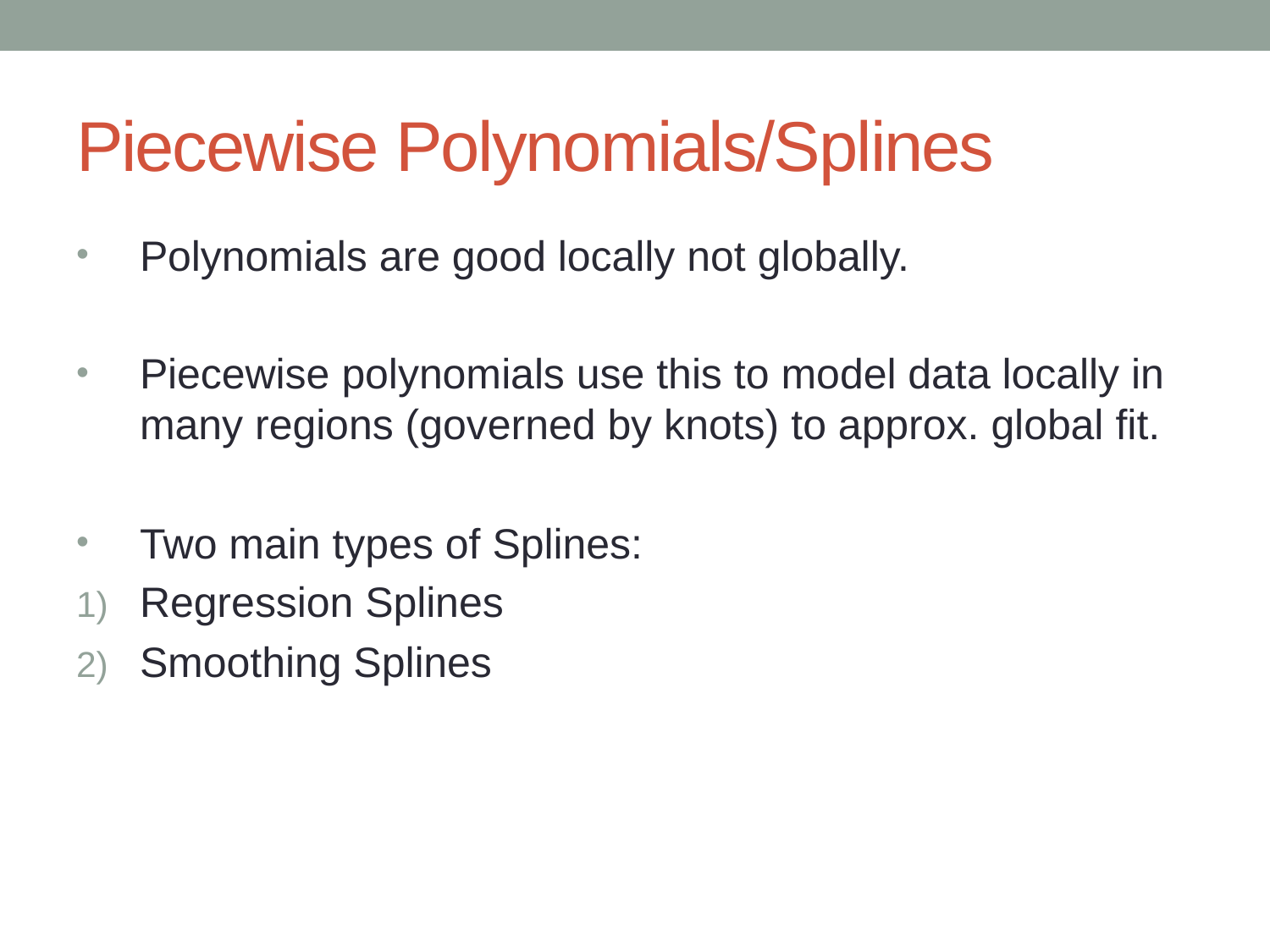

# Piecewise Polynomials/Splines
Polynomials are good locally not globally.

Piecewise polynomials use this to model data locally in many regions (governed by knots) to approx. global fit.

Two main types of Splines:
Regression Splines
Smoothing Splines